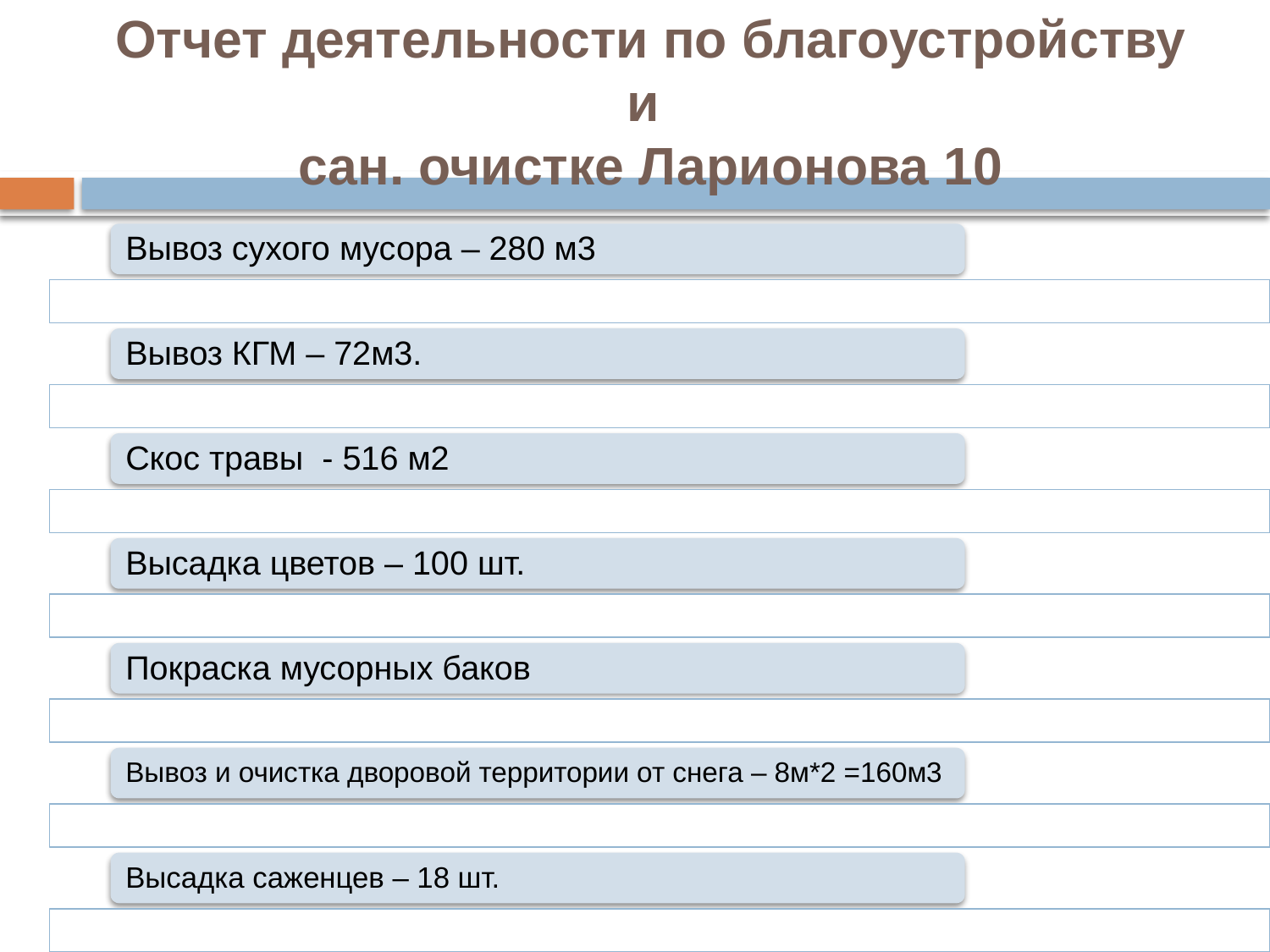

# Отчет деятельности по благоустройству и сан. очистке Ларионова 10
Вывоз сухого мусора – 280 м3
Вывоз КГМ – 72м3.
Скос травы  - 516 м2
Высадка цветов – 100 шт.
Покраска мусорных баков
Вывоз и очистка дворовой территории от снега – 8м*2 =160м3
Высадка саженцев – 18 шт.